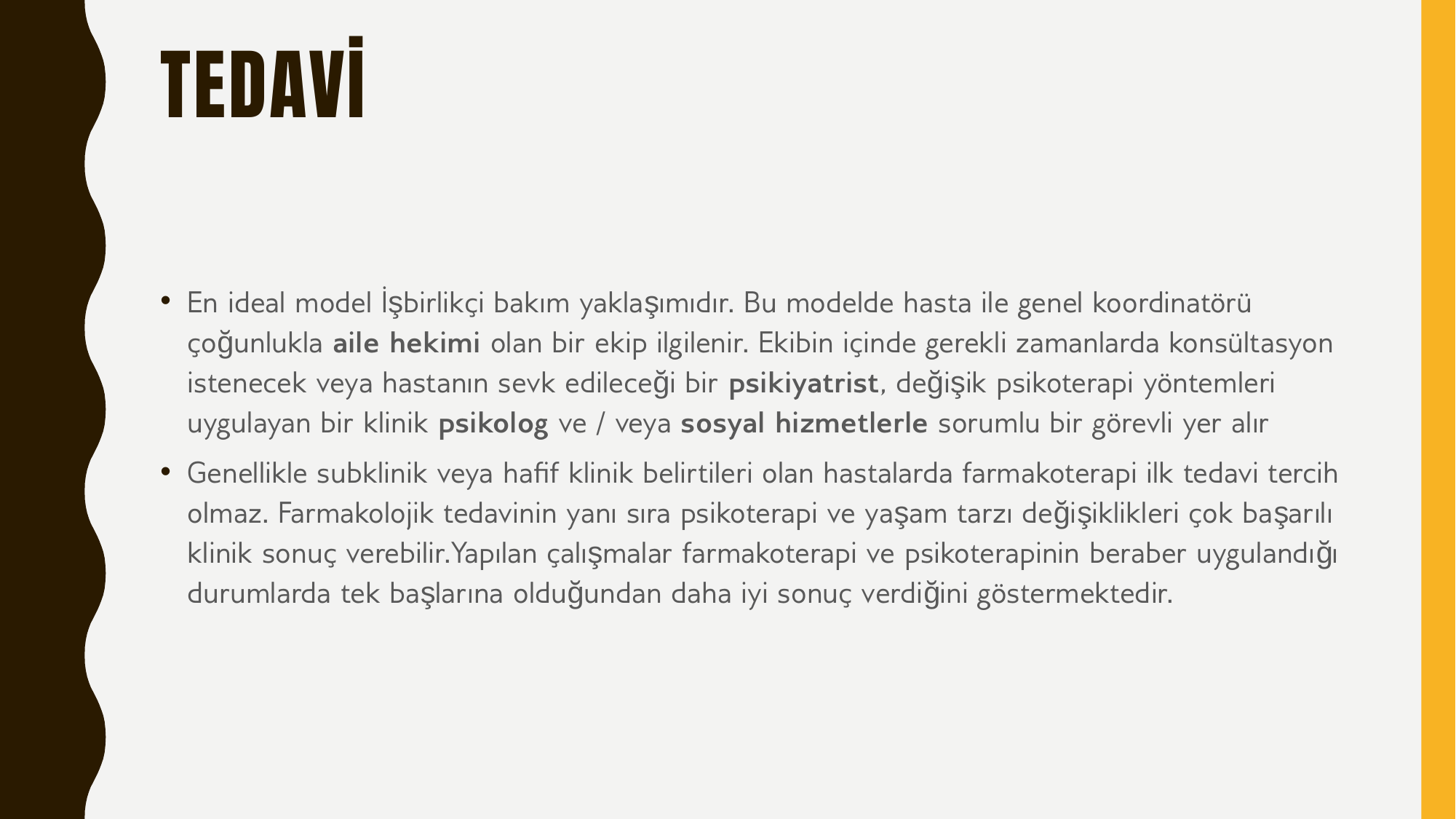

# tedavi
En ideal model İşbirlikçi bakım yaklaşımıdır. Bu modelde hasta ile genel koordinatörü çoğunlukla aile hekimi olan bir ekip ilgilenir. Ekibin içinde gerekli zamanlarda konsültasyon istenecek veya hastanın sevk edileceği bir psikiyatrist, değişik psikoterapi yöntemleri uygulayan bir klinik psikolog ve / veya sosyal hizmetlerle sorumlu bir görevli yer alır
Genellikle subklinik veya hafif klinik belirtileri olan hastalarda farmakoterapi ilk tedavi tercih olmaz. Farmakolojik tedavinin yanı sıra psikoterapi ve yaşam tarzı değişiklikleri çok başarılı klinik sonuç verebilir.Yapılan çalışmalar farmakoterapi ve psikoterapinin beraber uygulandığı durumlarda tek başlarına olduğundan daha iyi sonuç verdiğini göstermektedir.